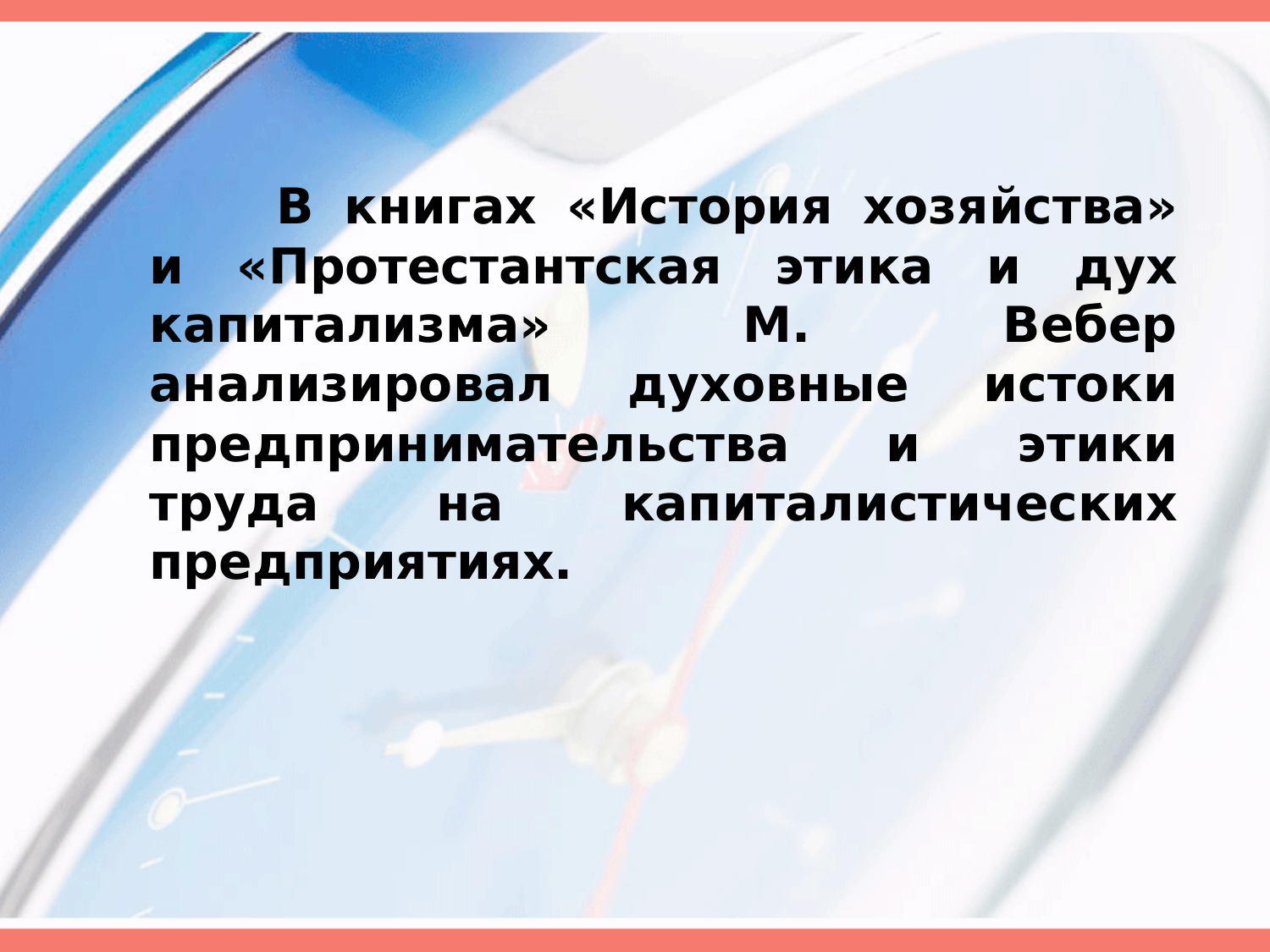

#
		В книгах «История хозяйства» и «Протестантская этика и дух капитализма» М. Вебер анализировал духовные истоки предпринимательства и этики труда на капиталистических предприятиях.